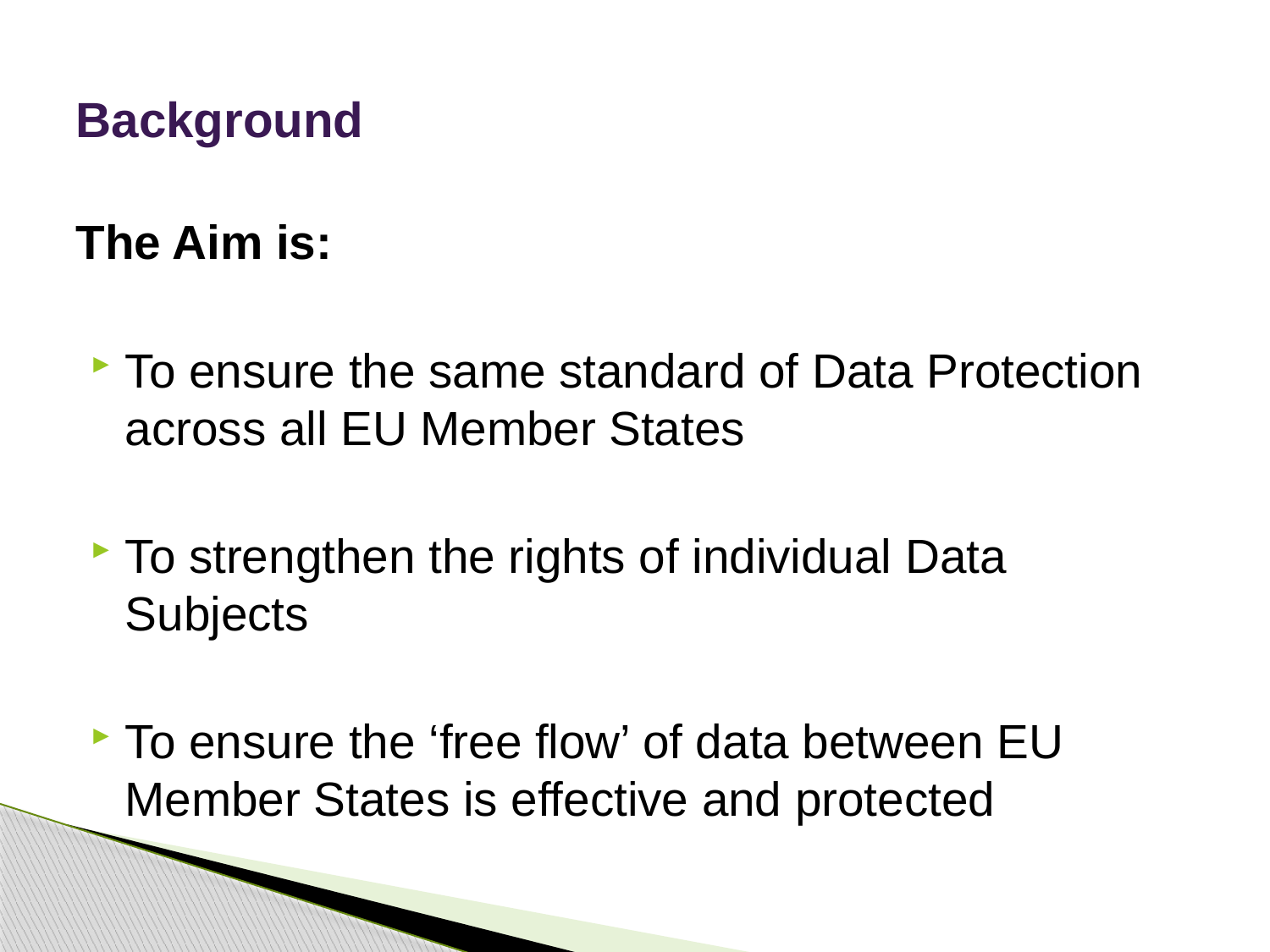

# Background
The Aim is:

To ensure the same standard of Data Protection across all EU Member States

To strengthen the rights of individual Data Subjects

To ensure the ‘free flow’ of data between EU Member States is effective and protected